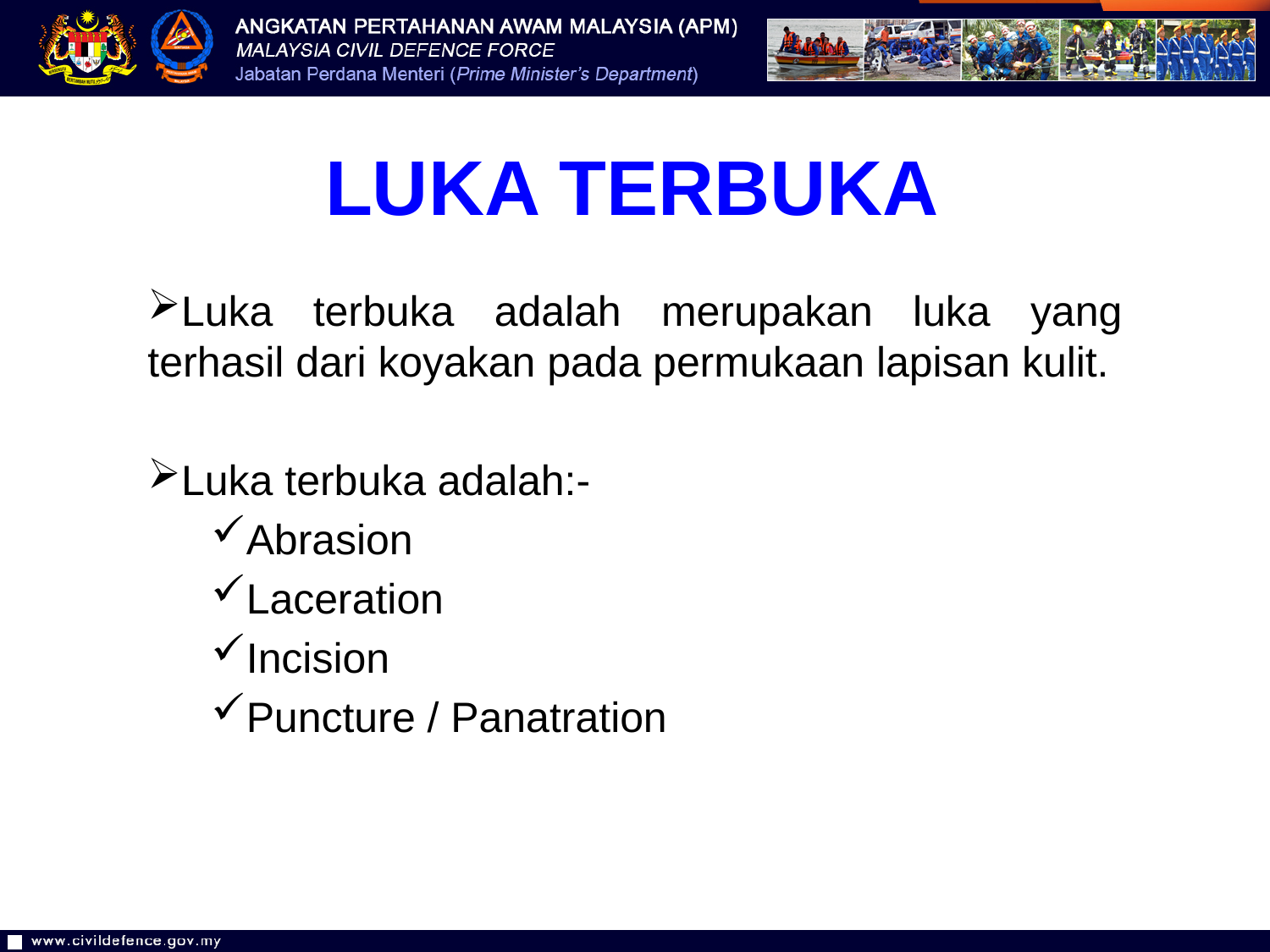

LUKA TERBUKA
Luka terbuka adalah merupakan luka yang terhasil dari koyakan pada permukaan lapisan kulit.

Luka terbuka adalah:-
Abrasion
Laceration
Incision
Puncture / Panatration
21